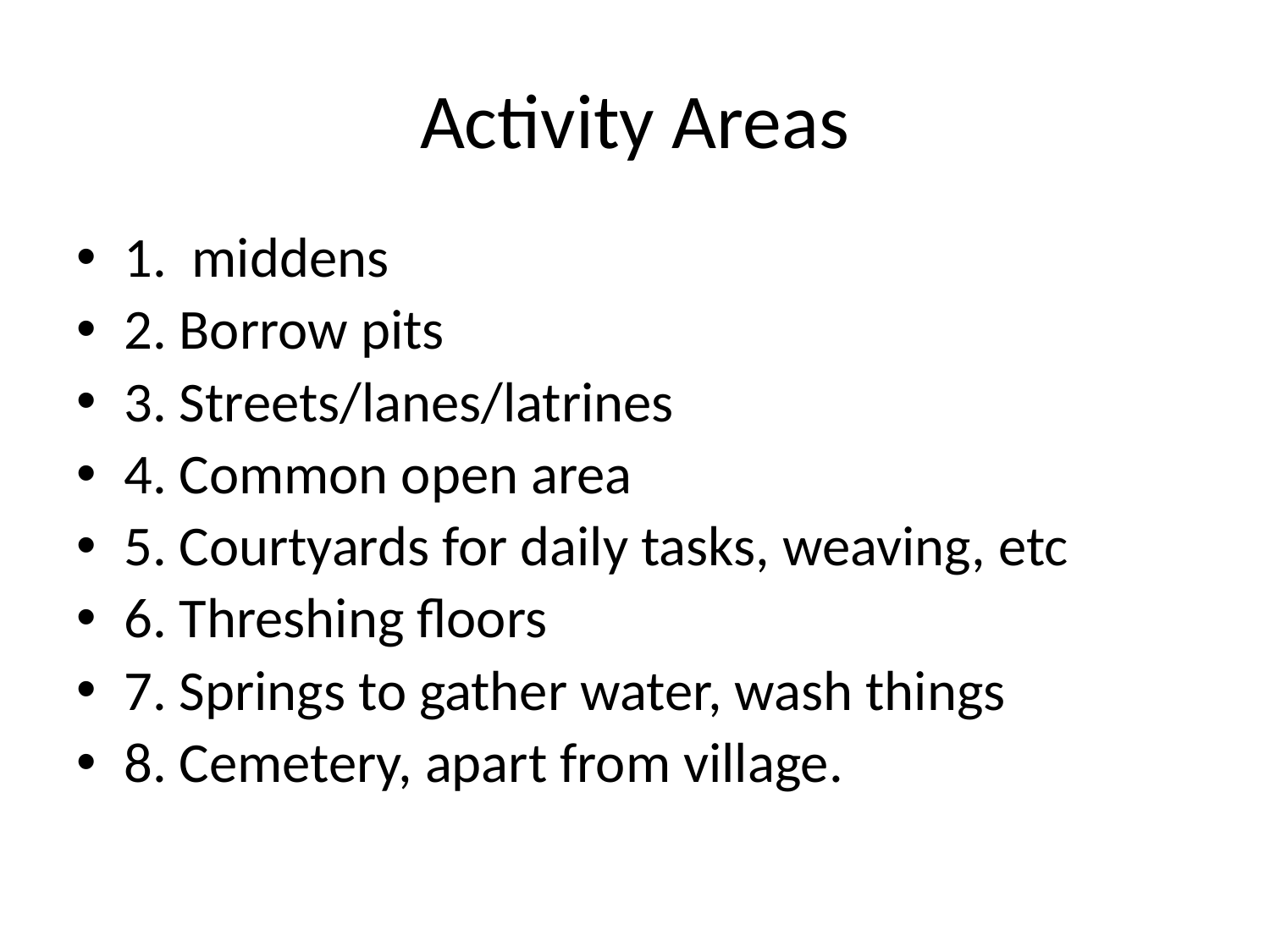

# Activity Areas
1.  middens
2. Borrow pits
3. Streets/lanes/latrines
4. Common open area
5. Courtyards for daily tasks, weaving, etc
6. Threshing floors
7. Springs to gather water, wash things
8. Cemetery, apart from village.